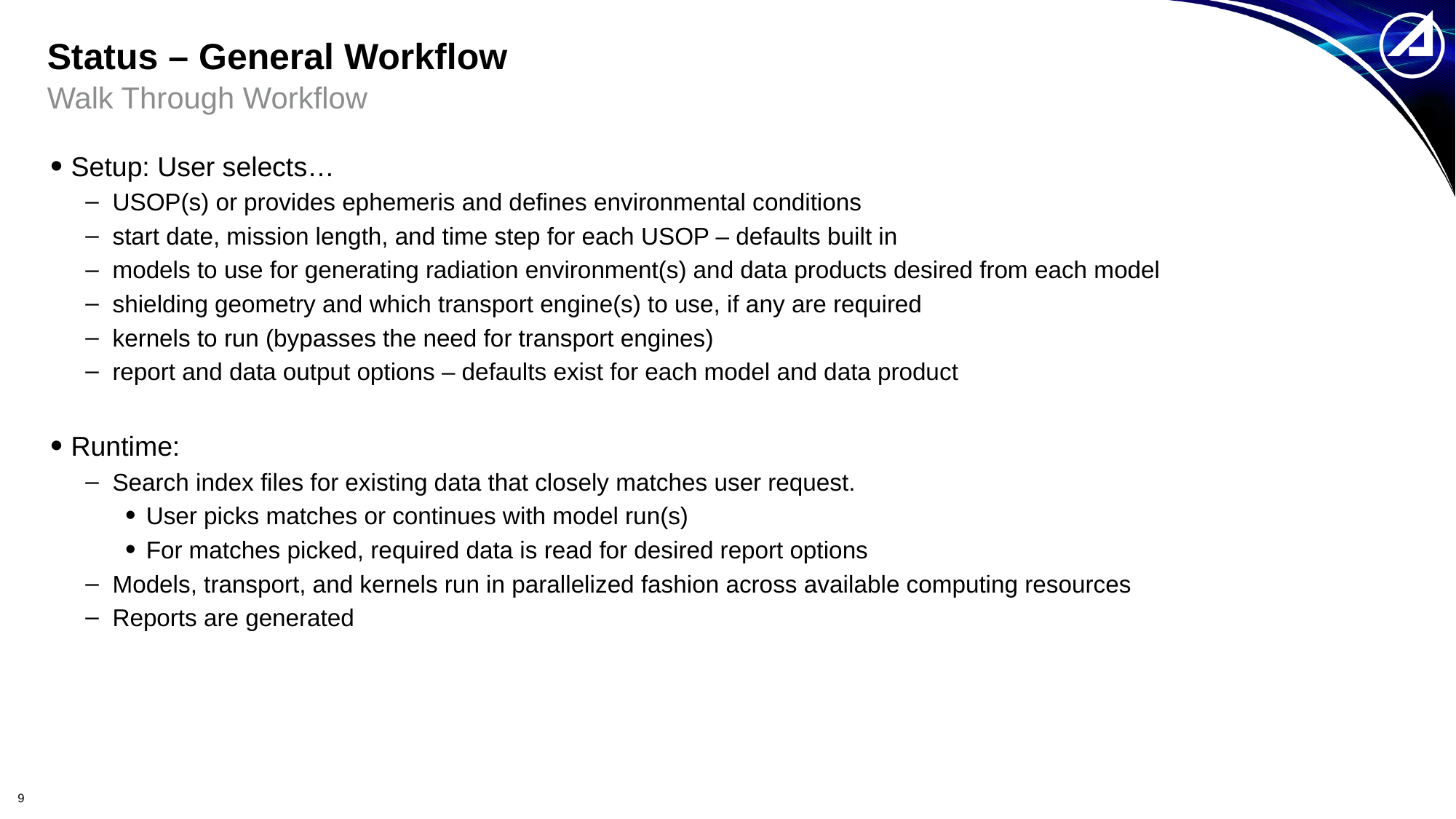

# Status – General Workflow
Walk Through Workflow
Setup: User selects…
USOP(s) or provides ephemeris and defines environmental conditions
start date, mission length, and time step for each USOP – defaults built in
models to use for generating radiation environment(s) and data products desired from each model
shielding geometry and which transport engine(s) to use, if any are required
kernels to run (bypasses the need for transport engines)
report and data output options – defaults exist for each model and data product

Runtime:
Search index files for existing data that closely matches user request.
User picks matches or continues with model run(s)
For matches picked, required data is read for desired report options
Models, transport, and kernels run in parallelized fashion across available computing resources
Reports are generated